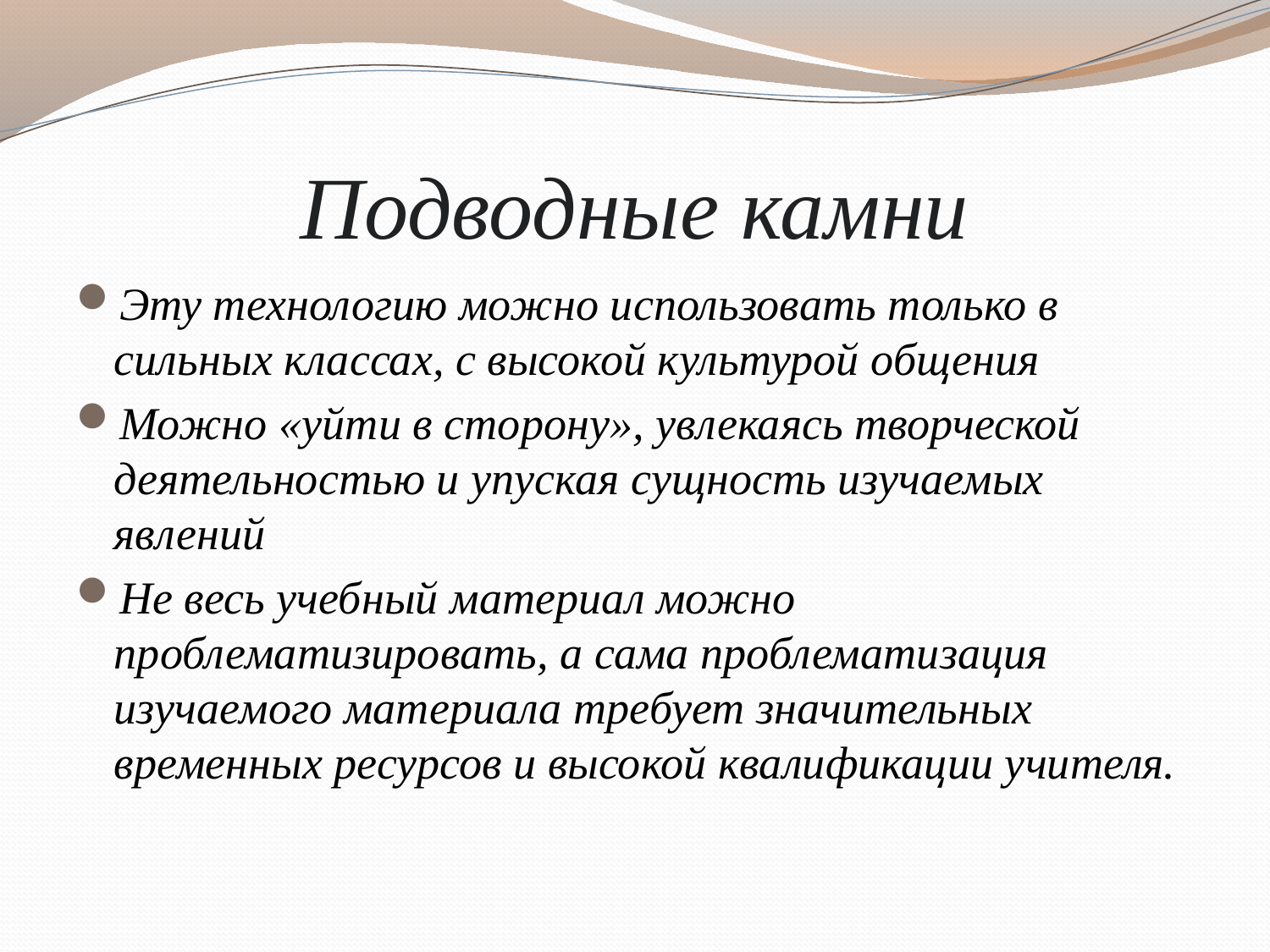

# Подводные камни
Эту технологию можно использовать только в сильных классах, с высокой культурой общения
Можно «уйти в сторону», увлекаясь творческой деятельностью и упуская сущность изучаемых явлений
Не весь учебный материал можно проблематизировать, а сама проблематизация изучаемого материала требует значительных временных ресурсов и высокой квалификации учителя.